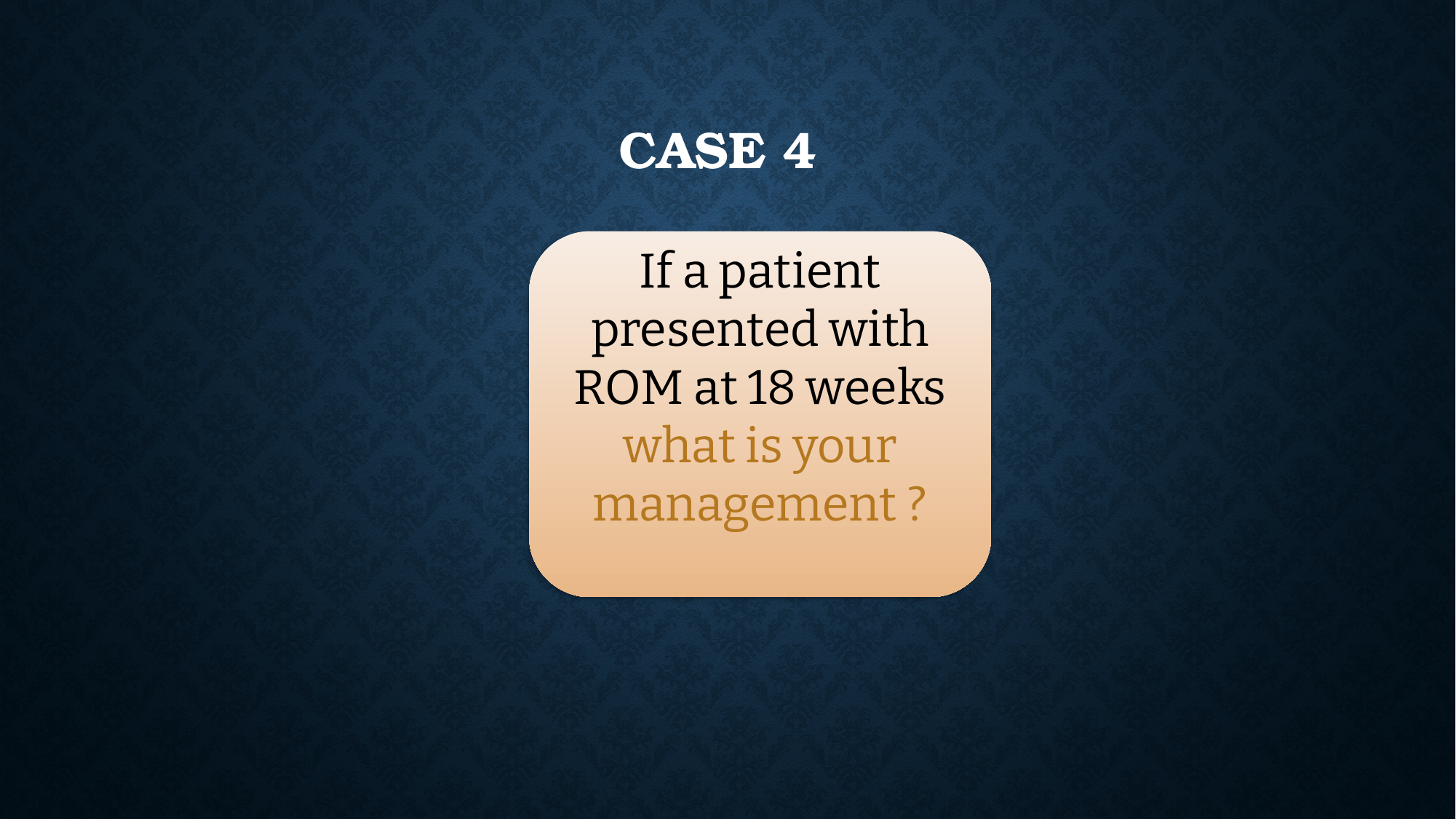

# Case 4
If a patient presented with ROM at 18 weeks what is your management ?